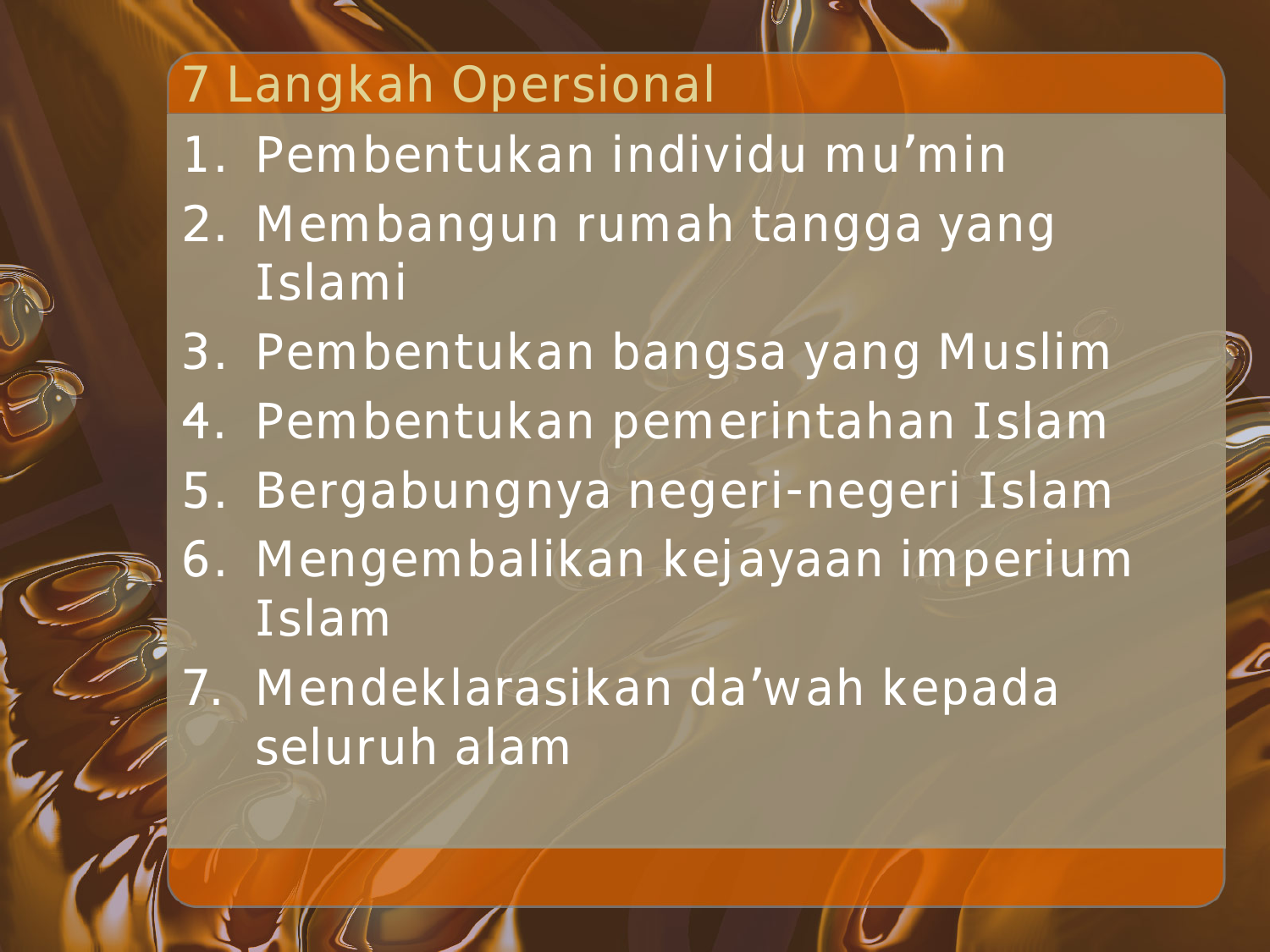

# 7 Langkah Opersional
Pembentukan individu mu’min
Membangun rumah tangga yang Islami
Pembentukan bangsa yang Muslim
Pembentukan pemerintahan Islam
Bergabungnya negeri-negeri Islam
Mengembalikan kejayaan imperium Islam
Mendeklarasikan da’wah kepada seluruh alam